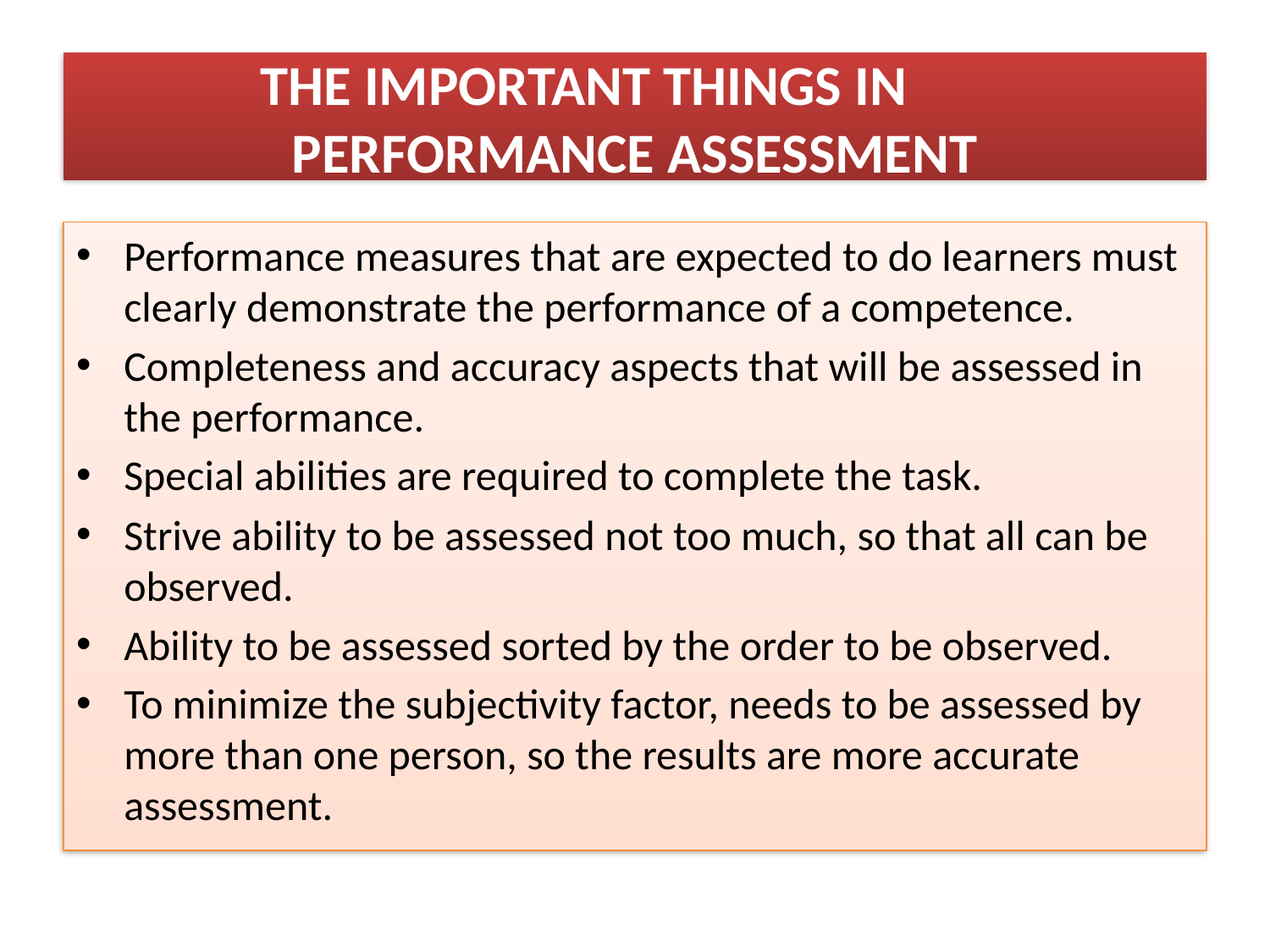

# THE IMPORTANT THINGS IN         PERFORMANCE ASSESSMENT
Performance measures that are expected to do learners must clearly demonstrate the performance of a competence.
Completeness and accuracy aspects that will be assessed in the performance.
Special abilities are required to complete the task.
Strive ability to be assessed not too much, so that all can be observed.
Ability to be assessed sorted by the order to be observed.
To minimize the subjectivity factor, needs to be assessed by more than one person, so the results are more accurate assessment.